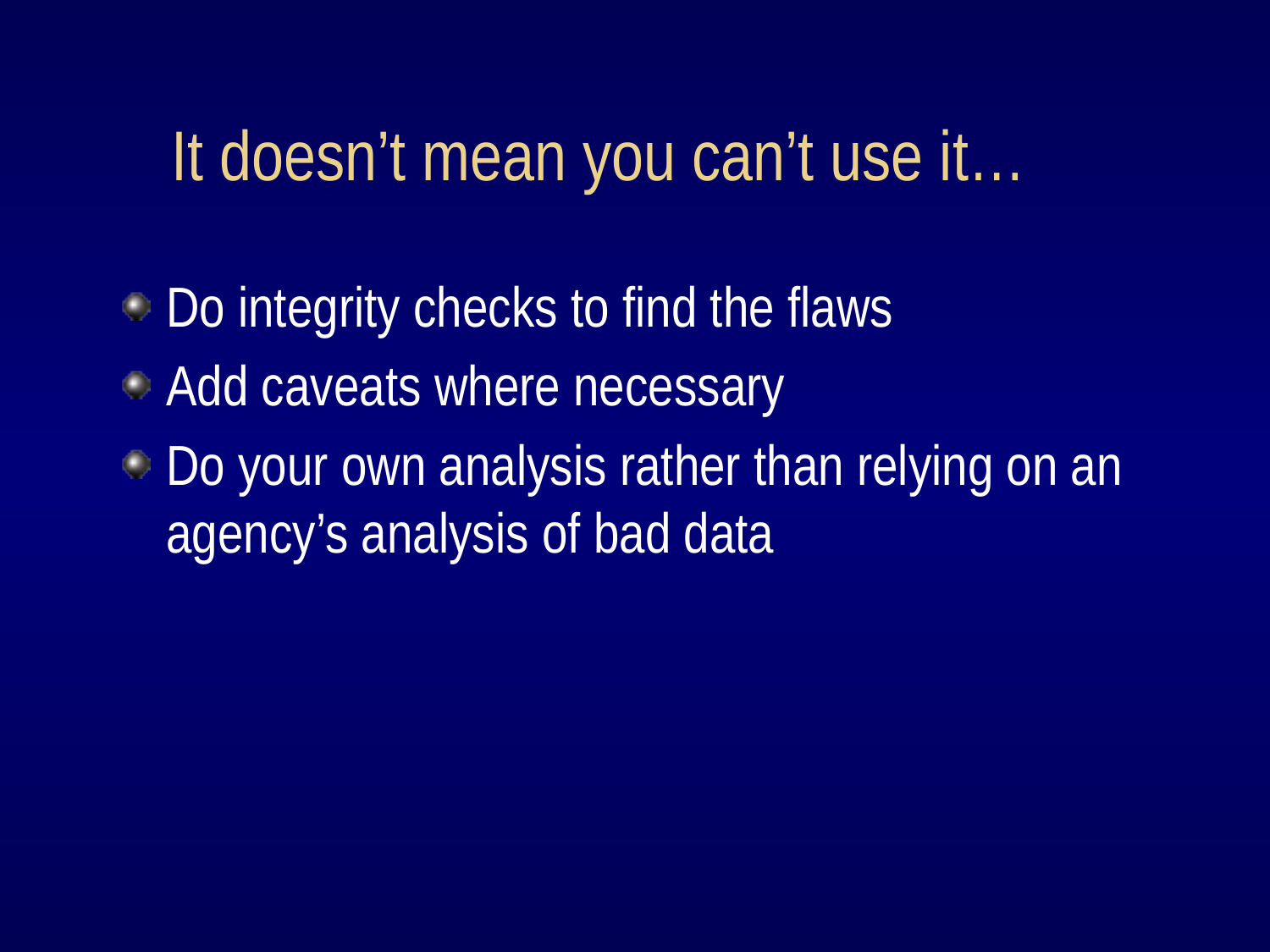

# It doesn’t mean you can’t use it…
Do integrity checks to find the flaws
Add caveats where necessary
Do your own analysis rather than relying on an agency’s analysis of bad data